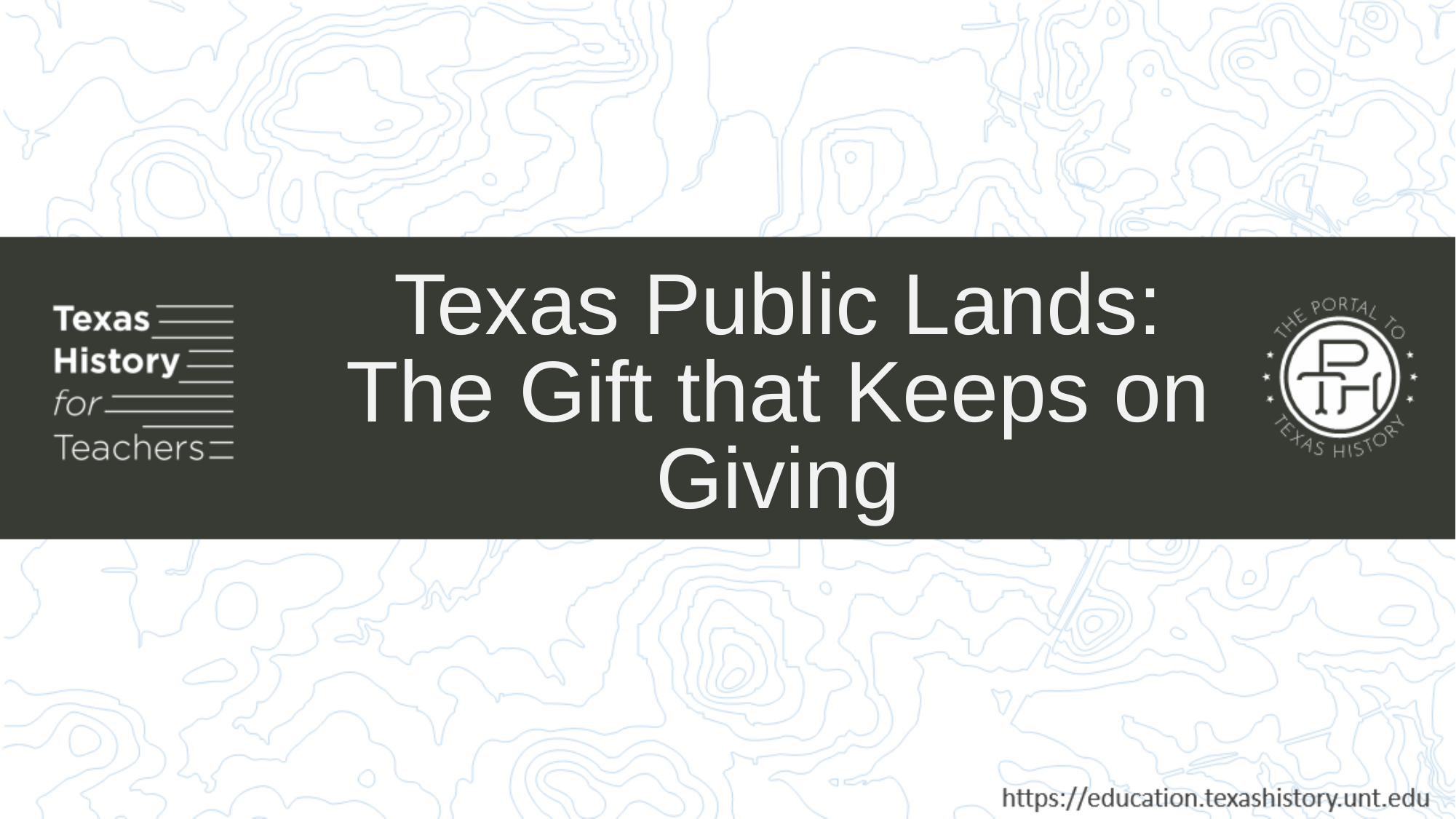

Texas Public Lands:
The Gift that Keeps on Giving